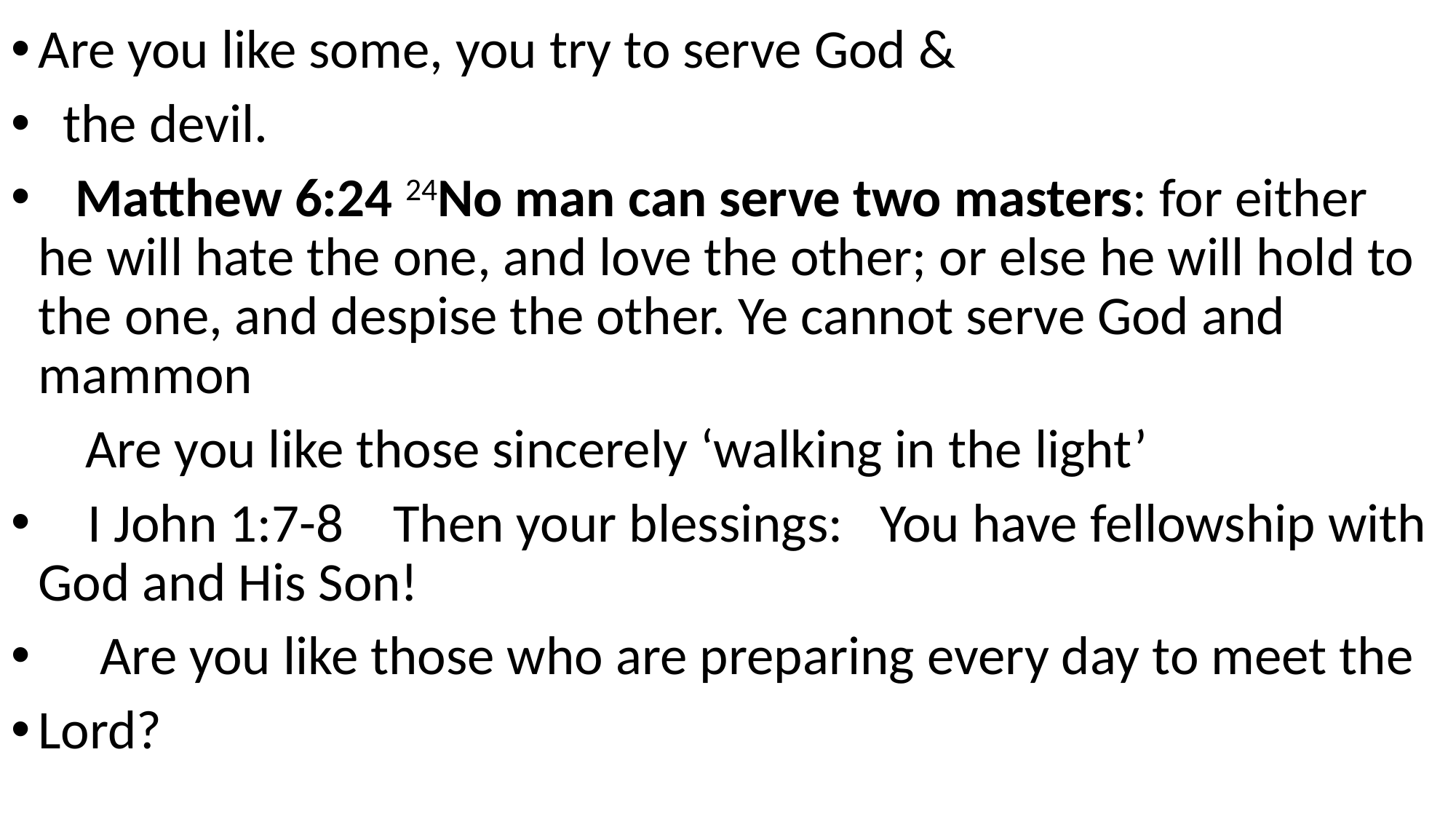

Are you like some, you try to serve God &
  the devil.
   Matthew 6:24 24No man can serve two masters: for either he will hate the one, and love the other; or else he will hold to the one, and despise the other. Ye cannot serve God and mammon
      Are you like those sincerely ‘walking in the light’
    I John 1:7-8    Then your blessings:   You have fellowship with God and His Son!
     Are you like those who are preparing every day to meet the
Lord?